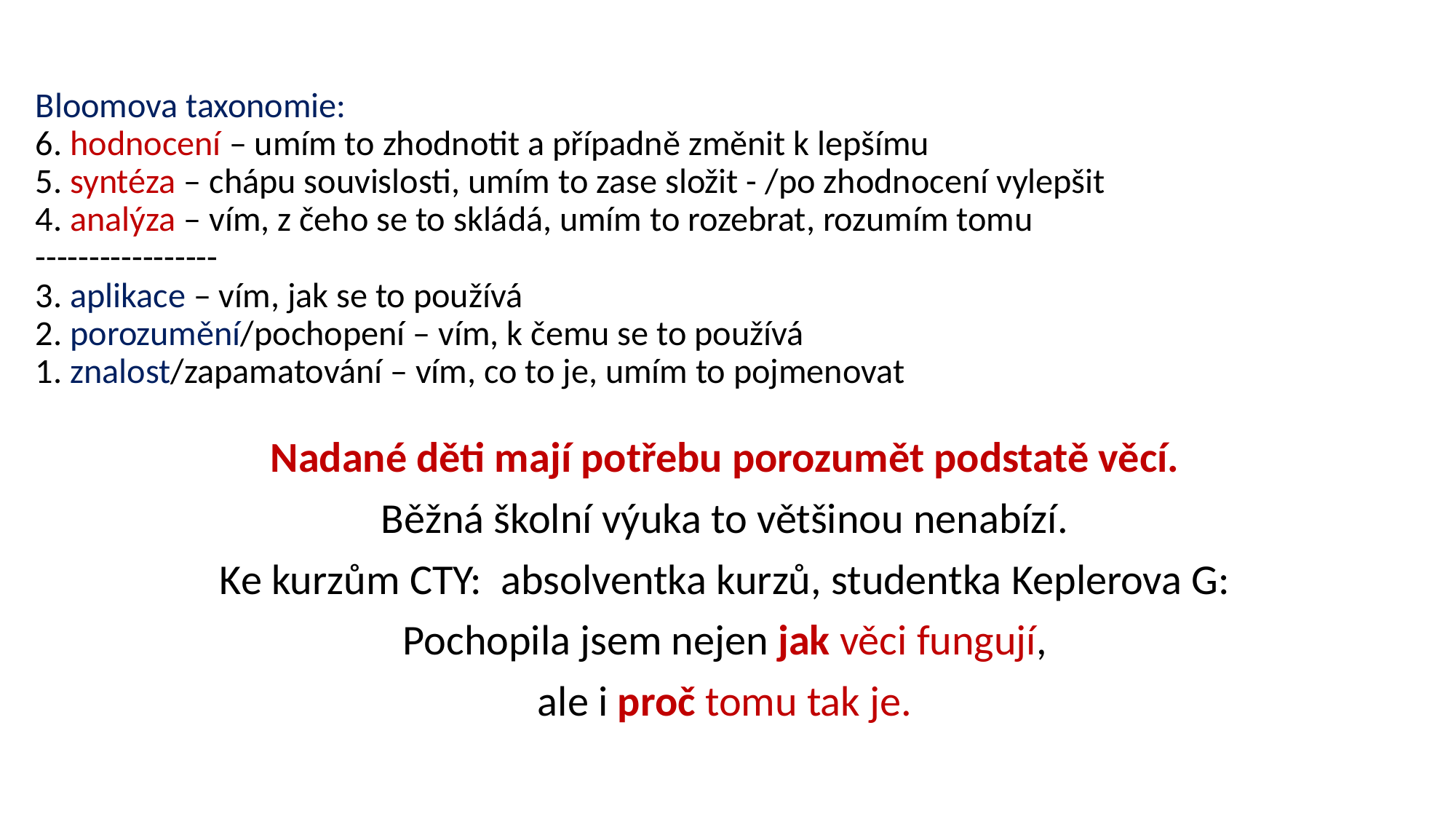

# Bloomova taxonomie: 6. hodnocení – umím to zhodnotit a případně změnit k lepšímu 5. syntéza – chápu souvislosti, umím to zase složit - /po zhodnocení vylepšit 4. analýza – vím, z čeho se to skládá, umím to rozebrat, rozumím tomu ----------------- 3. aplikace – vím, jak se to používá 2. porozumění/pochopení – vím, k čemu se to používá 1. znalost/zapamatování – vím, co to je, umím to pojmenovat
Nadané děti mají potřebu porozumět podstatě věcí.
Běžná školní výuka to většinou nenabízí.
Ke kurzům CTY:  absolventka kurzů, studentka Keplerova G:
Pochopila jsem nejen jak věci fungují,
ale i proč tomu tak je.